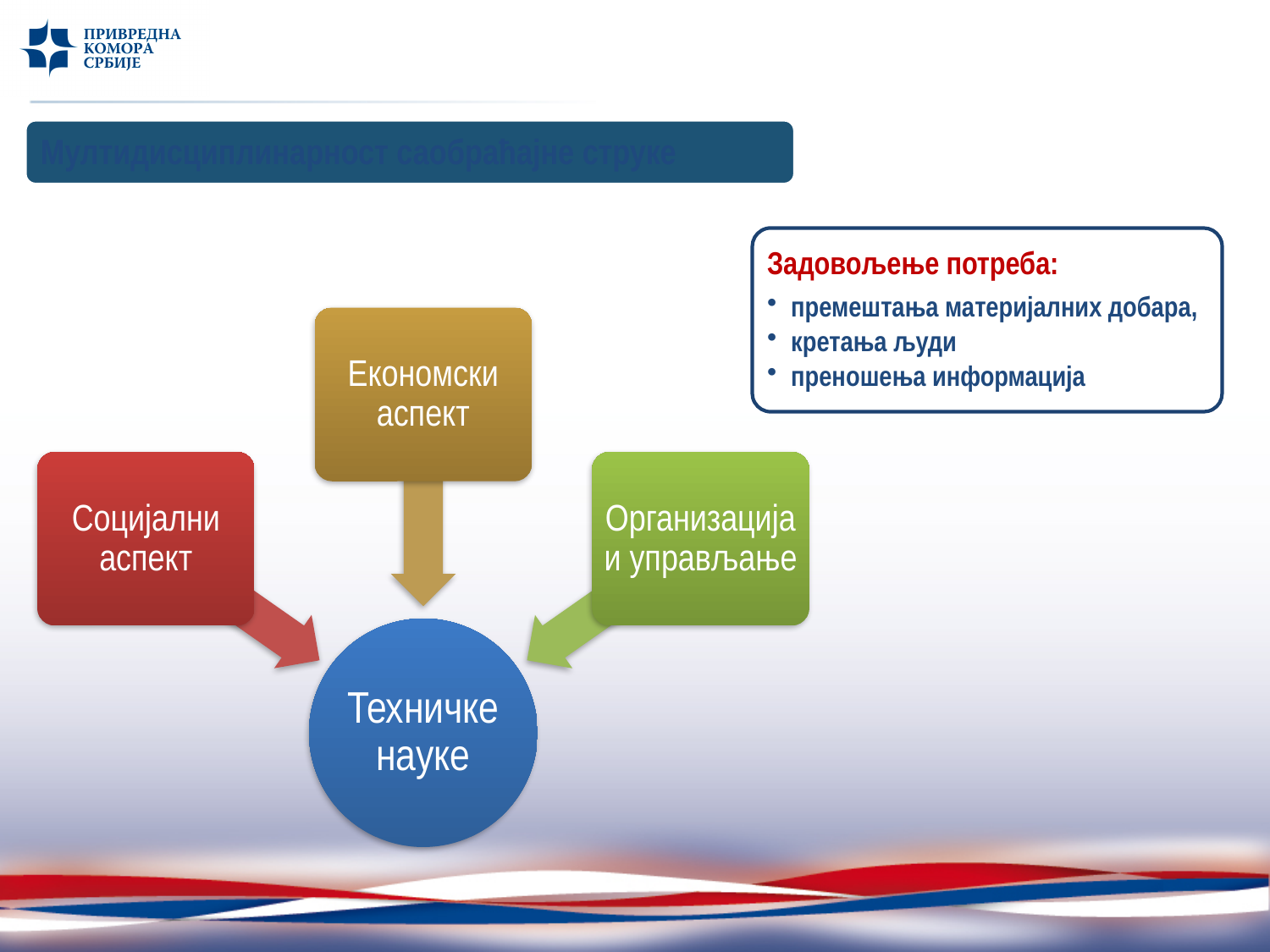

Мултидисциплинарност саобраћајне струке
Задовољење потреба:
премештања материјалних добара,
кретања људи
преношења информација
Техничке науке
Социјални аспект
Економски аспект
Организација и управљање